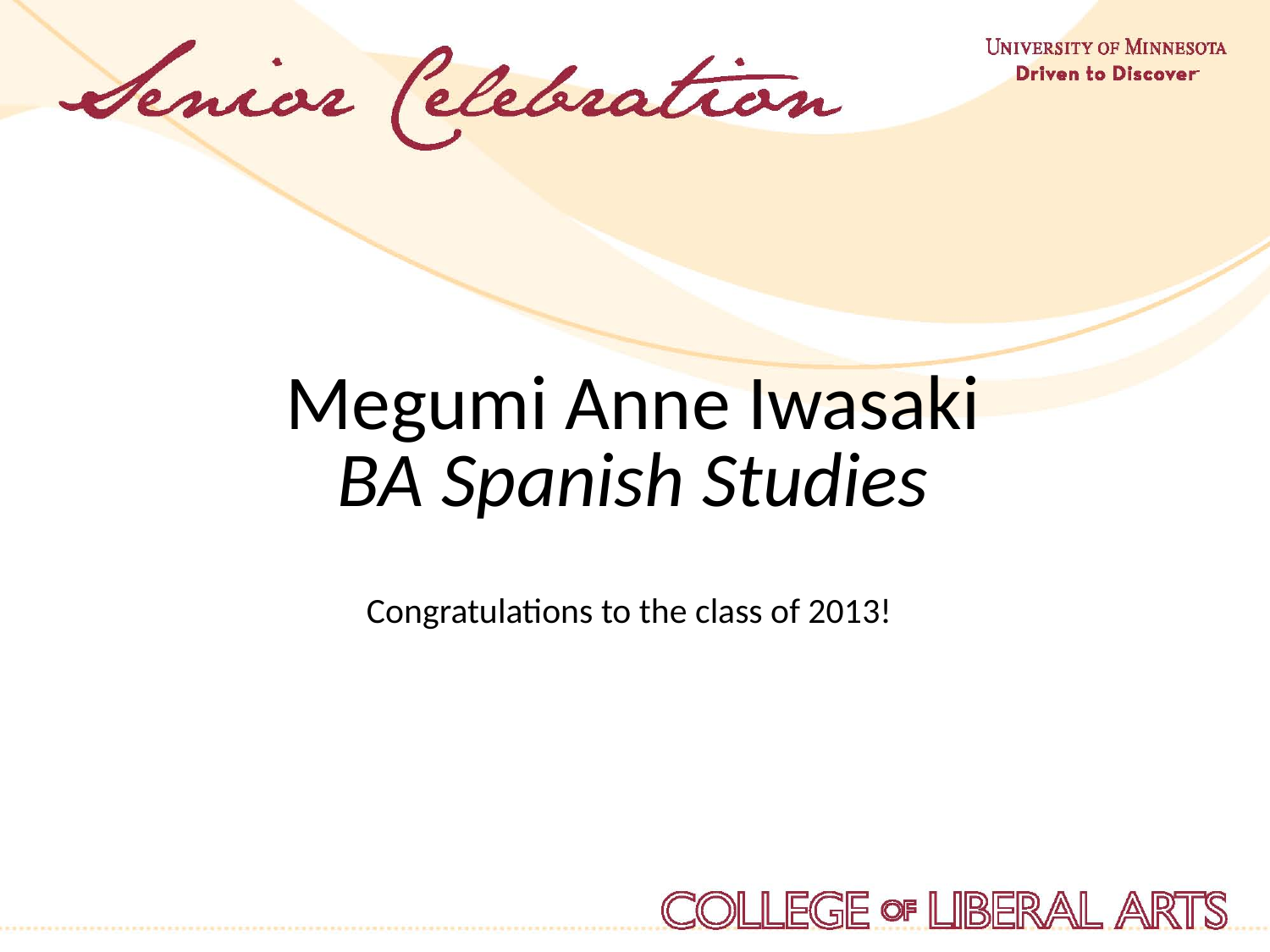

Megumi Anne Iwasaki
BA Spanish Studies
Congratulations to the class of 2013!